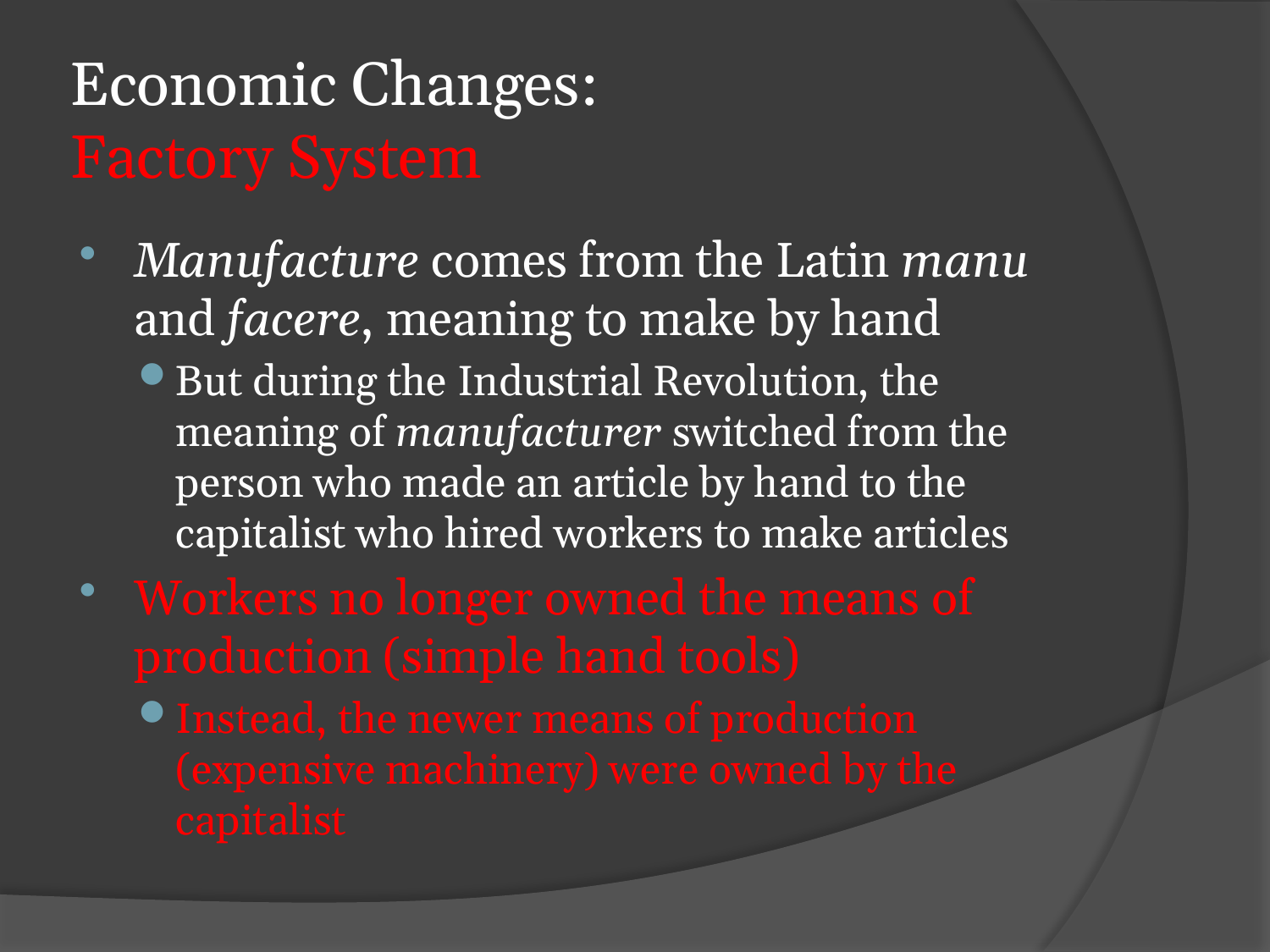

# Economic Changes: Factory System
Manufacture comes from the Latin manu and facere, meaning to make by hand
But during the Industrial Revolution, the meaning of manufacturer switched from the person who made an article by hand to the capitalist who hired workers to make articles
Workers no longer owned the means of production (simple hand tools)
Instead, the newer means of production (expensive machinery) were owned by the capitalist